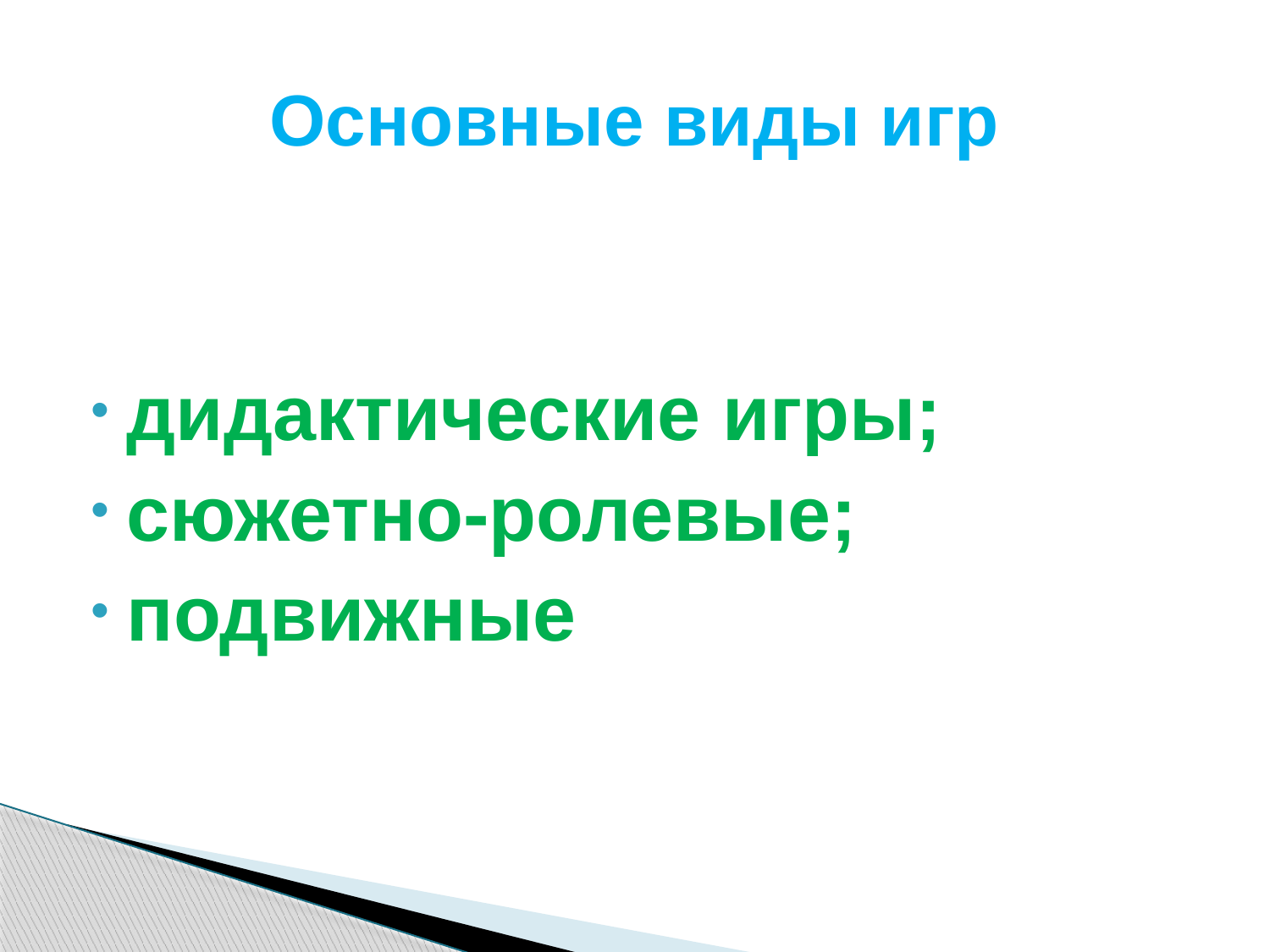

# Основные виды игр
дидактические игры;
сюжетно-ролевые;
подвижные